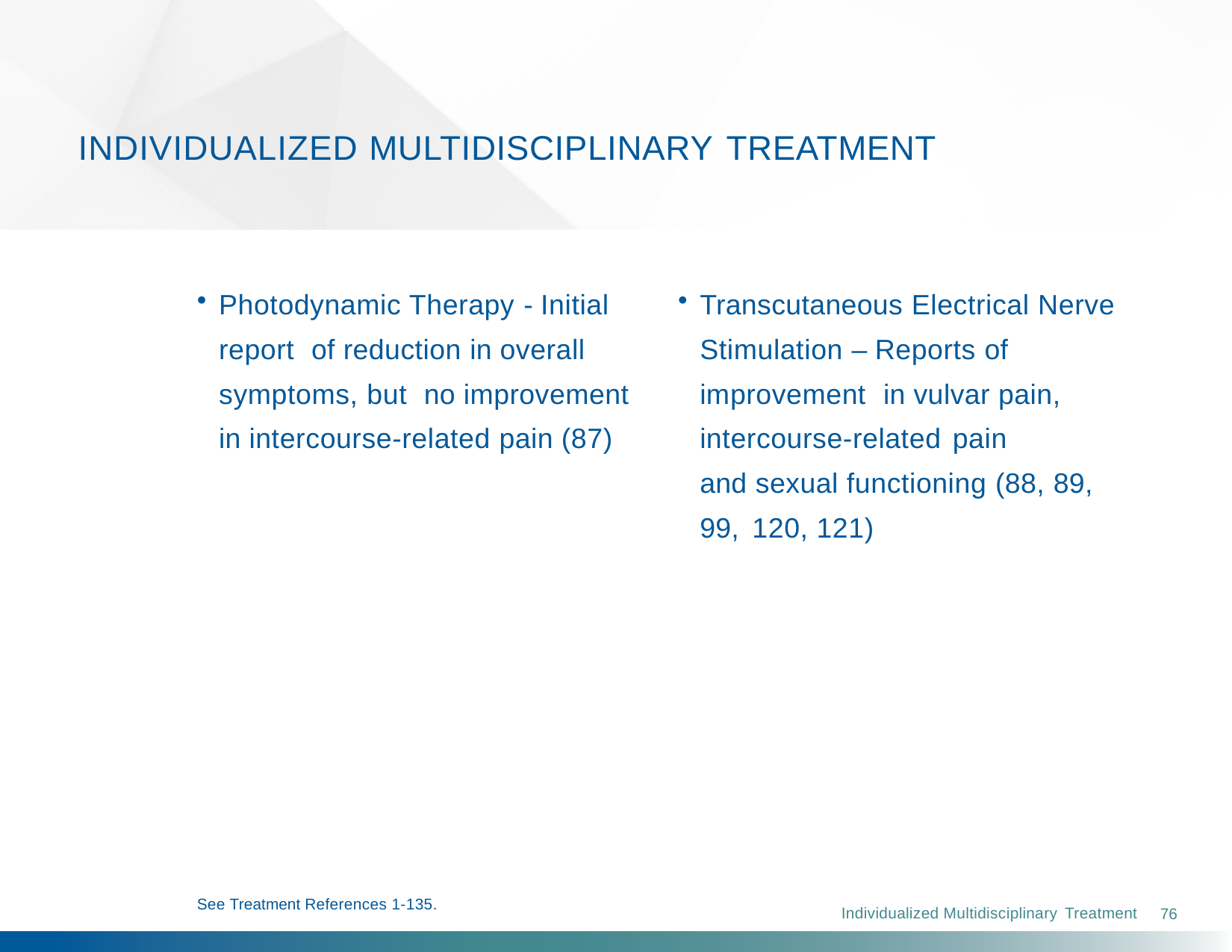

# INDIVIDUALIZED MULTIDISCIPLINARY TREATMENT

Photodynamic Therapy - Initial report  of reduction in overall symptoms, but  no improvement in intercourse-related pain (87)
Transcutaneous Electrical Nerve  Stimulation – Reports of improvement  in vulvar pain, intercourse-related pain
and sexual functioning (88, 89, 99, 120, 121)

See Treatment References 1-135.
76
Individualized Multidisciplinary Treatment